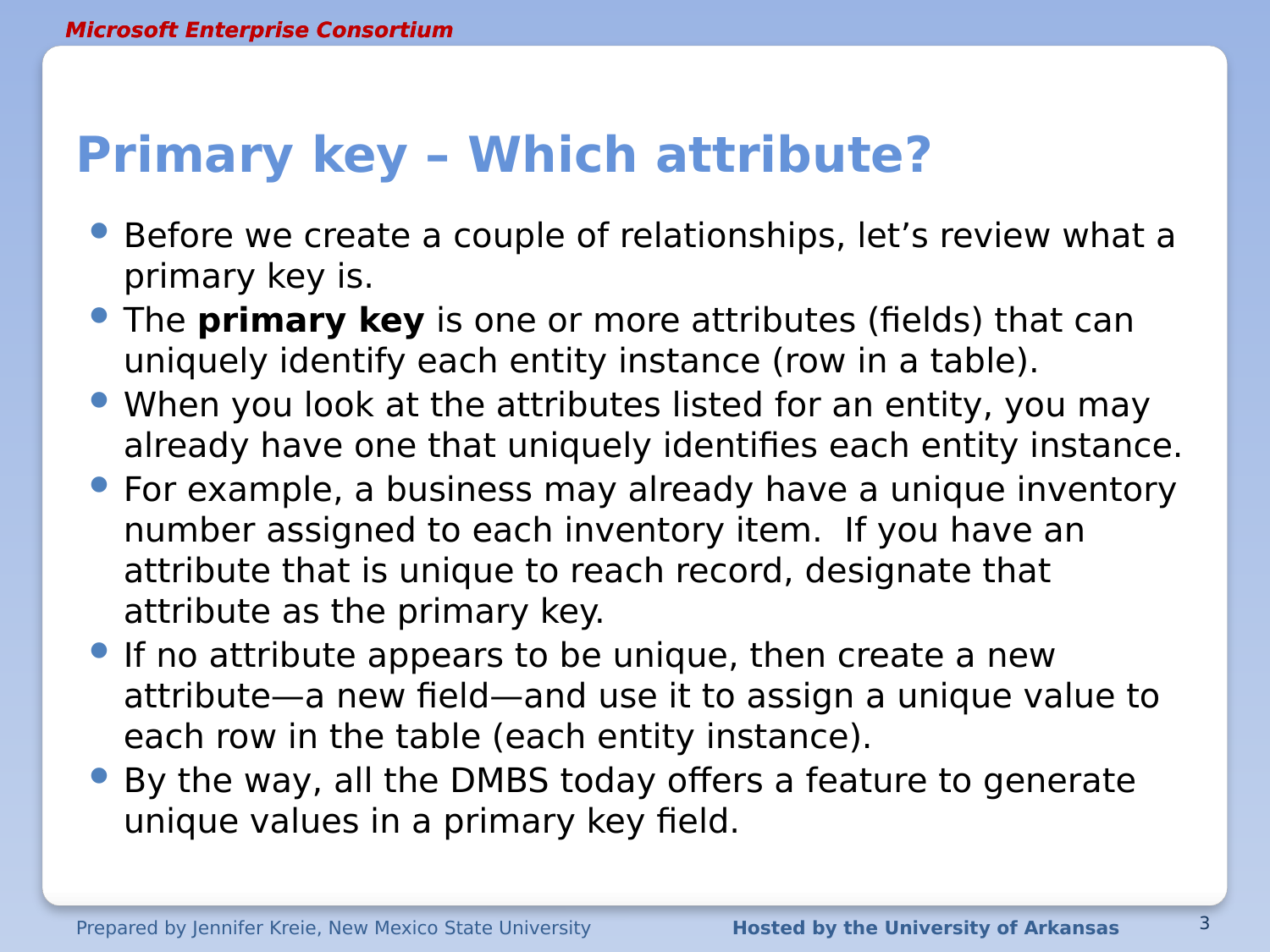

# Primary key – Which attribute?
Before we create a couple of relationships, let’s review what a primary key is.
The primary key is one or more attributes (fields) that can uniquely identify each entity instance (row in a table).
When you look at the attributes listed for an entity, you may already have one that uniquely identifies each entity instance.
For example, a business may already have a unique inventory number assigned to each inventory item.  If you have an attribute that is unique to reach record, designate that attribute as the primary key.
If no attribute appears to be unique, then create a new attribute—a new field—and use it to assign a unique value to each row in the table (each entity instance).
By the way, all the DMBS today offers a feature to generate unique values in a primary key field.

3